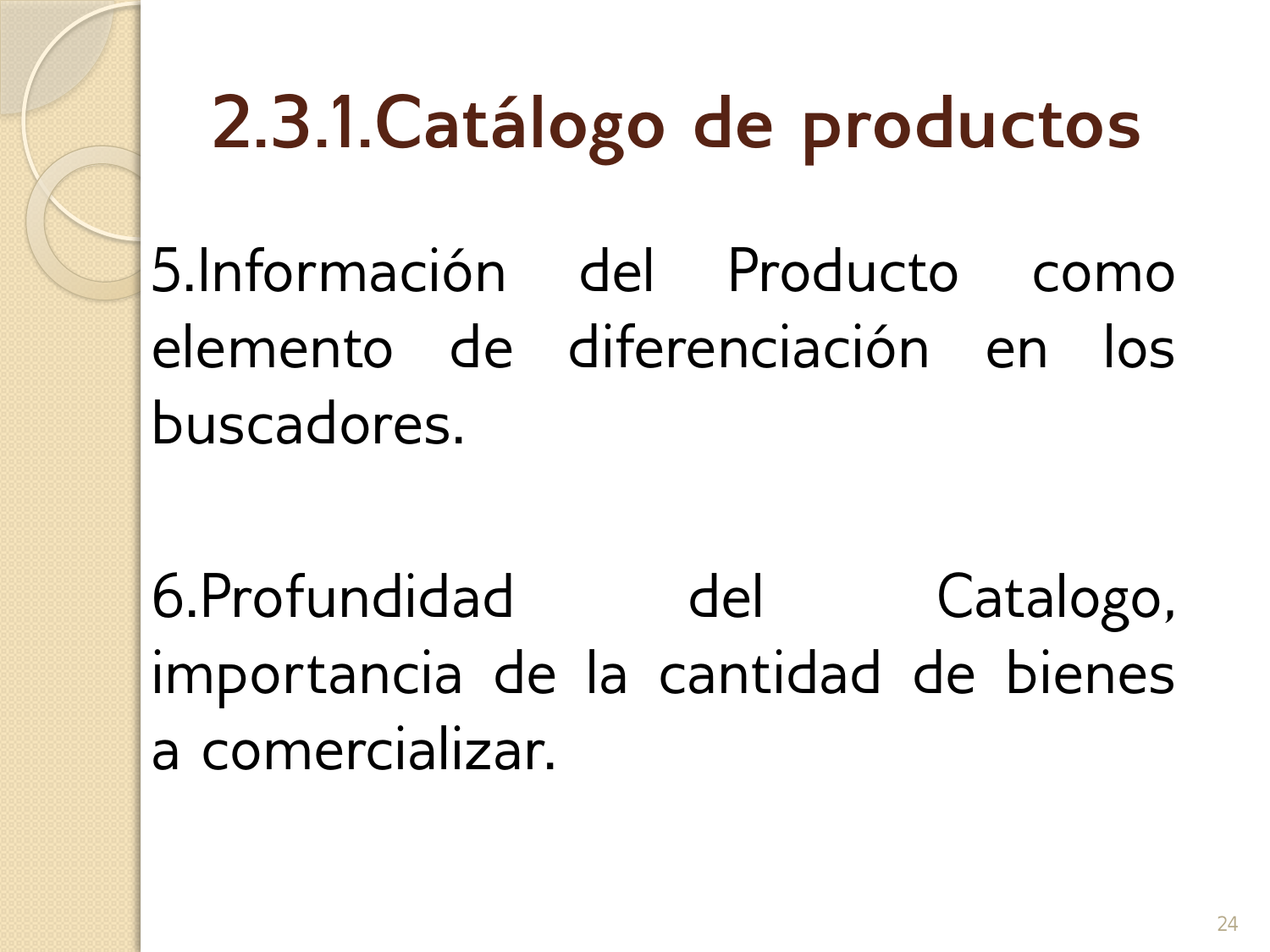

# 2.3.1.Catálogo de productos
5.Información del Producto como elemento de diferenciación en los buscadores.

6.Profundidad del Catalogo, importancia de la cantidad de bienes a comercializar.
24